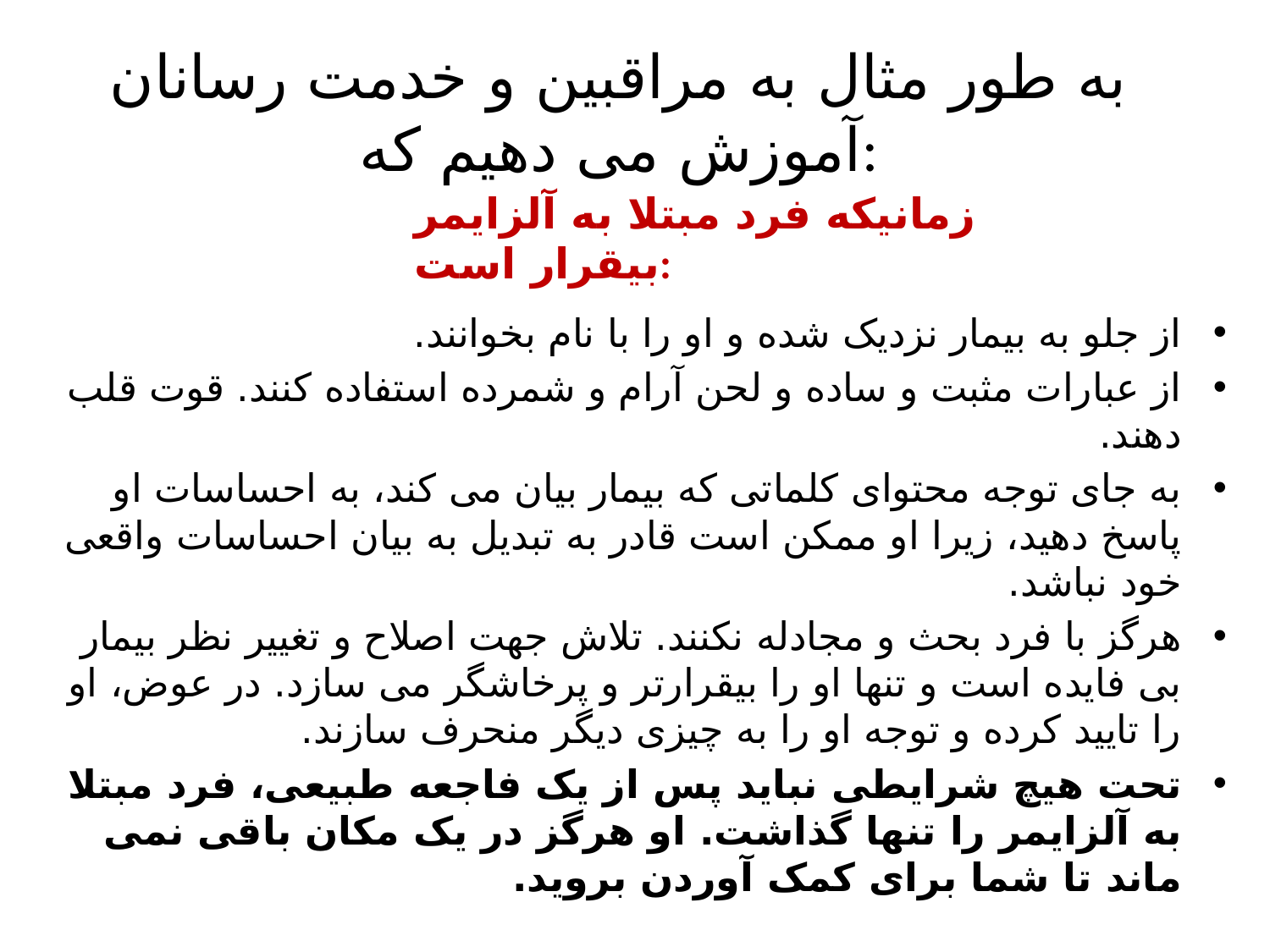

# به طور مثال به مراقبین و خدمت رسانان آموزش می دهیم که:
زمانیکه فرد مبتلا به آلزایمر بیقرار است:

از جلو به بیمار نزدیک شده و او را با نام بخوانند.
از عبارات مثبت و ساده و لحن آرام و شمرده استفاده کنند. قوت قلب دهند.
به جای توجه محتوای کلماتی که بیمار بیان می کند، به احساسات او پاسخ دهید، زیرا او ممکن است قادر به تبدیل به بیان احساسات واقعی خود نباشد.
هرگز با فرد بحث و مجادله نکنند. تلاش جهت اصلاح و تغییر نظر بیمار بی فایده است و تنها او را بیقرارتر و پرخاشگر می سازد. در عوض، او را تایید کرده و توجه او را به چیزی دیگر منحرف سازند.
تحت هیچ شرایطی نباید پس از یک فاجعه طبیعی، فرد مبتلا به آلزایمر را تنها گذاشت. او هرگز در یک مکان باقی نمی ماند تا شما برای کمک آوردن بروید.